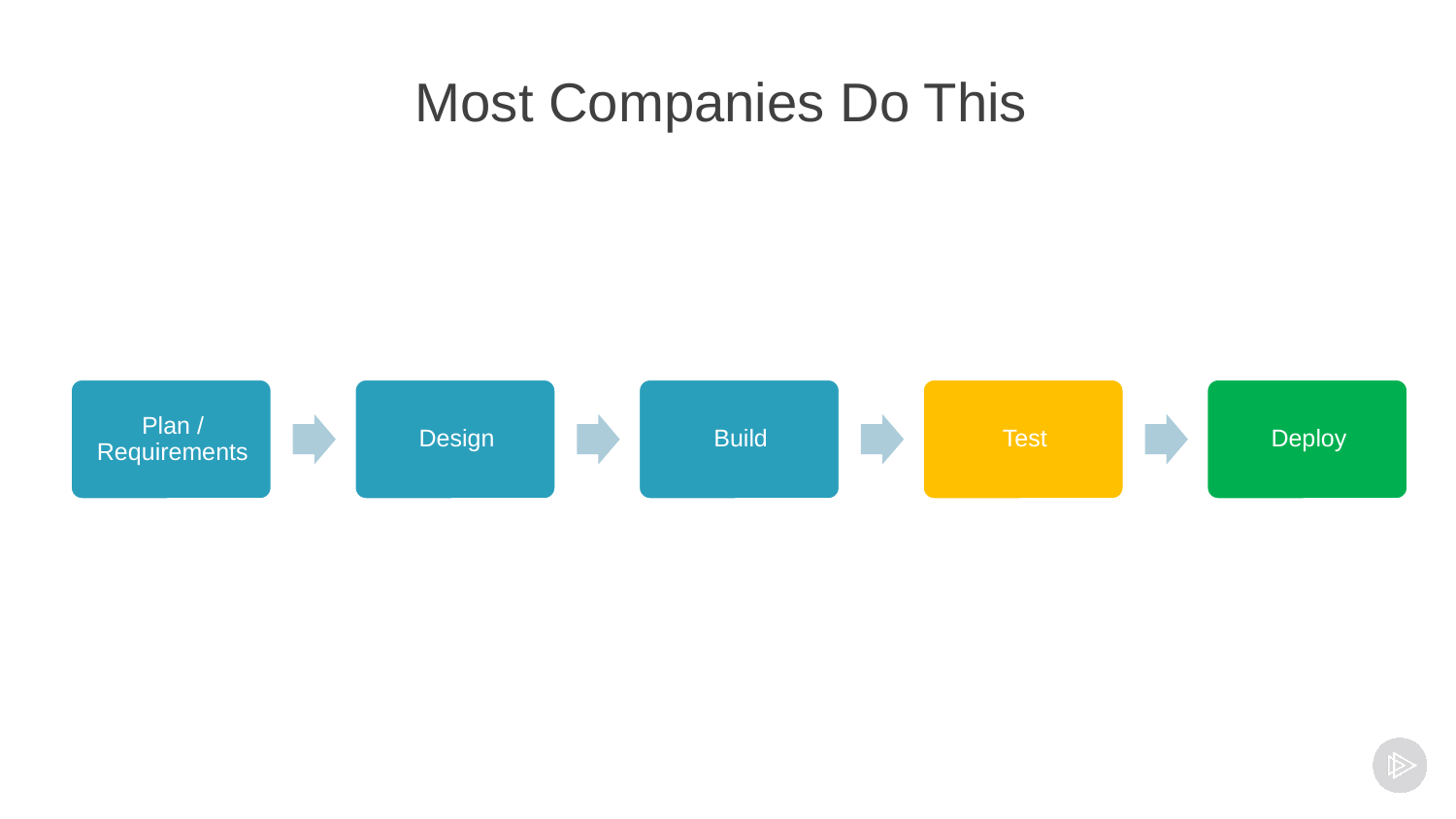

# Most Companies Do This
Plan / Requirements

Design

Build

Test

Deploy